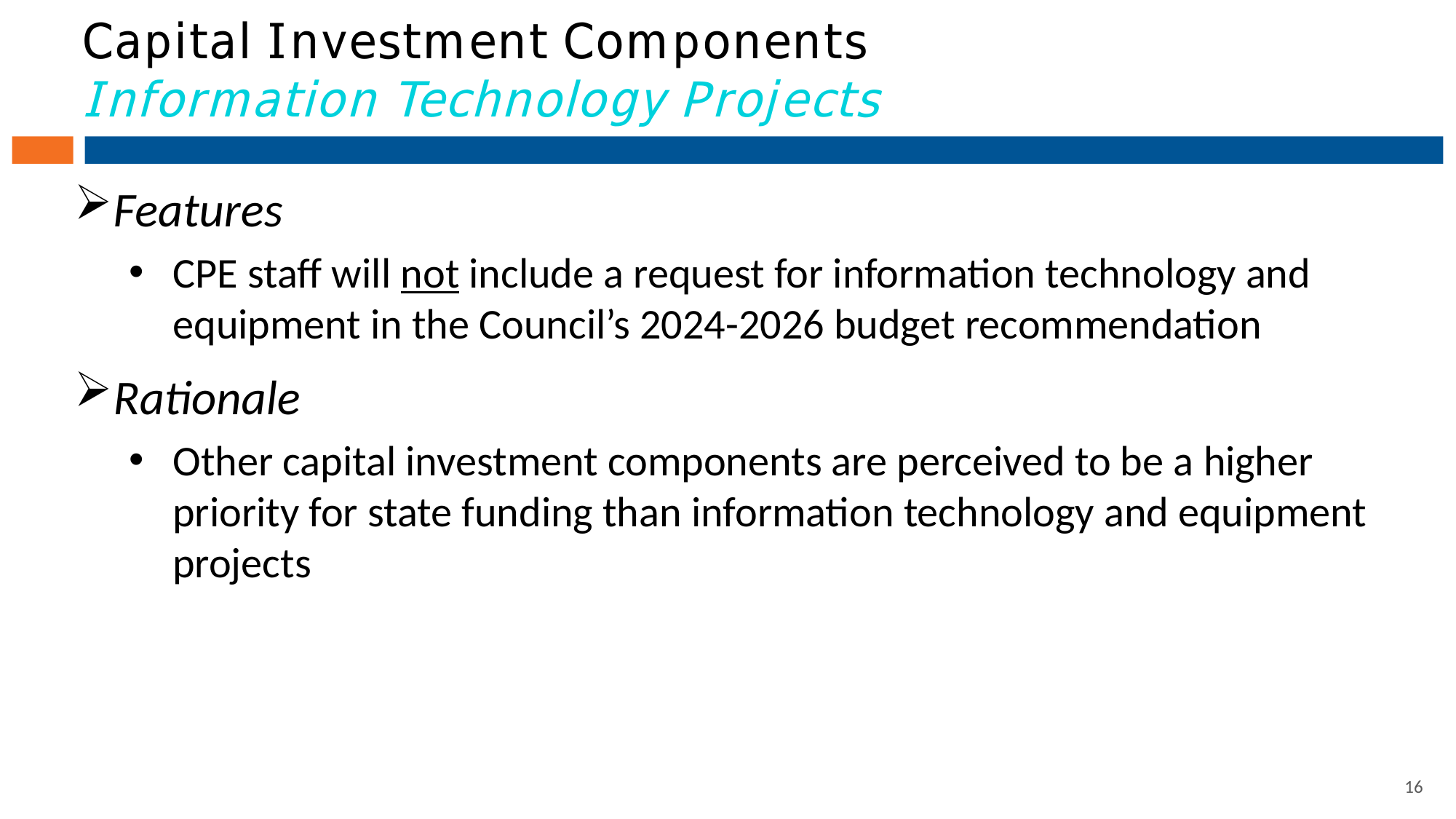

# Capital Investment Components Information Technology Projects
Features
CPE staff will not include a request for information technology and equipment in the Council’s 2024-2026 budget recommendation
Rationale
Other capital investment components are perceived to be a higher priority for state funding than information technology and equipment projects
16